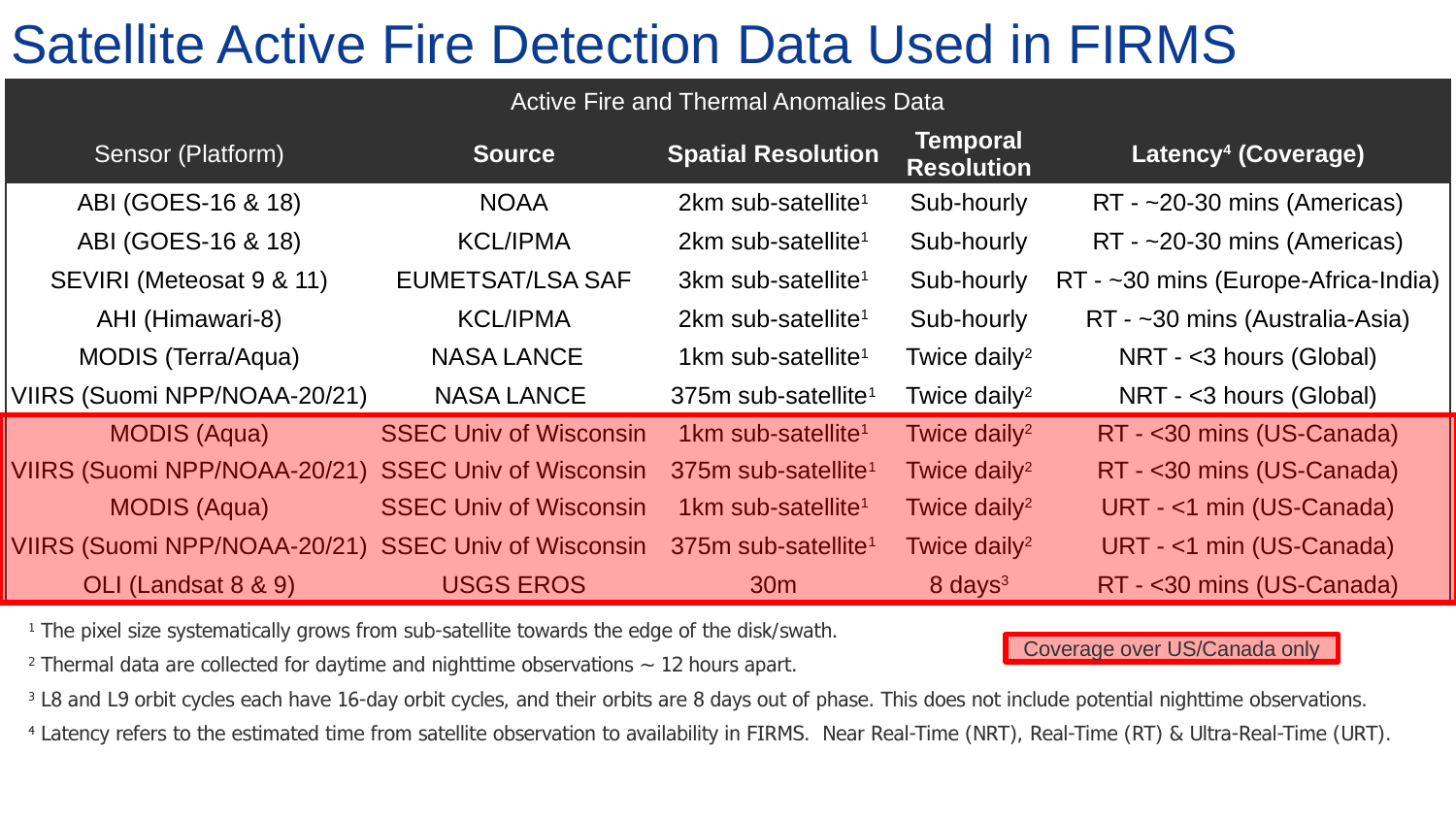

# Satellite Active Fire Detection Data Used in FIRMS
| Active Fire and Thermal Anomalies Data |  |  |  |  |
| --- | --- | --- | --- | --- |
| Sensor (Platform) | Source | Spatial Resolution | Temporal Resolution | Latency4 (Coverage) |
| ABI (GOES-16 & 18) | NOAA | 2km sub-satellite1 | Sub-hourly | RT - ~20-30 mins (Americas) |
| ABI (GOES-16 & 18) | KCL/IPMA | 2km sub-satellite1 | Sub-hourly | RT - ~20-30 mins (Americas) |
| SEVIRI (Meteosat 9 & 11) | EUMETSAT/LSA SAF | 3km sub-satellite1 | Sub-hourly | RT - ~30 mins (Europe-Africa-India) |
| AHI (Himawari-8) | KCL/IPMA | 2km sub-satellite1 | Sub-hourly | RT - ~30 mins (Australia-Asia) |
| MODIS (Terra/Aqua) | NASA LANCE | 1km sub-satellite1 | Twice daily2 | NRT - <3 hours (Global) |
| VIIRS (Suomi NPP/NOAA-20/21) | NASA LANCE | 375m sub-satellite1 | Twice daily2 | NRT - <3 hours (Global) |
| MODIS (Aqua) | SSEC Univ of Wisconsin | 1km sub-satellite1 | Twice daily2 | RT - <30 mins (US-Canada) |
| VIIRS (Suomi NPP/NOAA-20/21) | SSEC Univ of Wisconsin | 375m sub-satellite1 | Twice daily2 | RT - <30 mins (US-Canada) |
| MODIS (Aqua) | SSEC Univ of Wisconsin | 1km sub-satellite1 | Twice daily2 | URT - <1 min (US-Canada) |
| VIIRS (Suomi NPP/NOAA-20/21) | SSEC Univ of Wisconsin | 375m sub-satellite1 | Twice daily2 | URT - <1 min (US-Canada) |
| OLI (Landsat 8 & 9) | USGS EROS | 30m | 8 days3 | RT - <30 mins (US-Canada) |

1 The pixel size systematically grows from sub-satellite towards the edge of the disk/swath.
2 Thermal data are collected for daytime and nighttime observations ~ 12 hours apart.
3 L8 and L9 orbit cycles each have 16-day orbit cycles, and their orbits are 8 days out of phase. This does not include potential nighttime observations.
4 Latency refers to the estimated time from satellite observation to availability in FIRMS.  Near Real-Time (NRT), Real-Time (RT) & Ultra-Real-Time (URT).
Coverage over US/Canada only